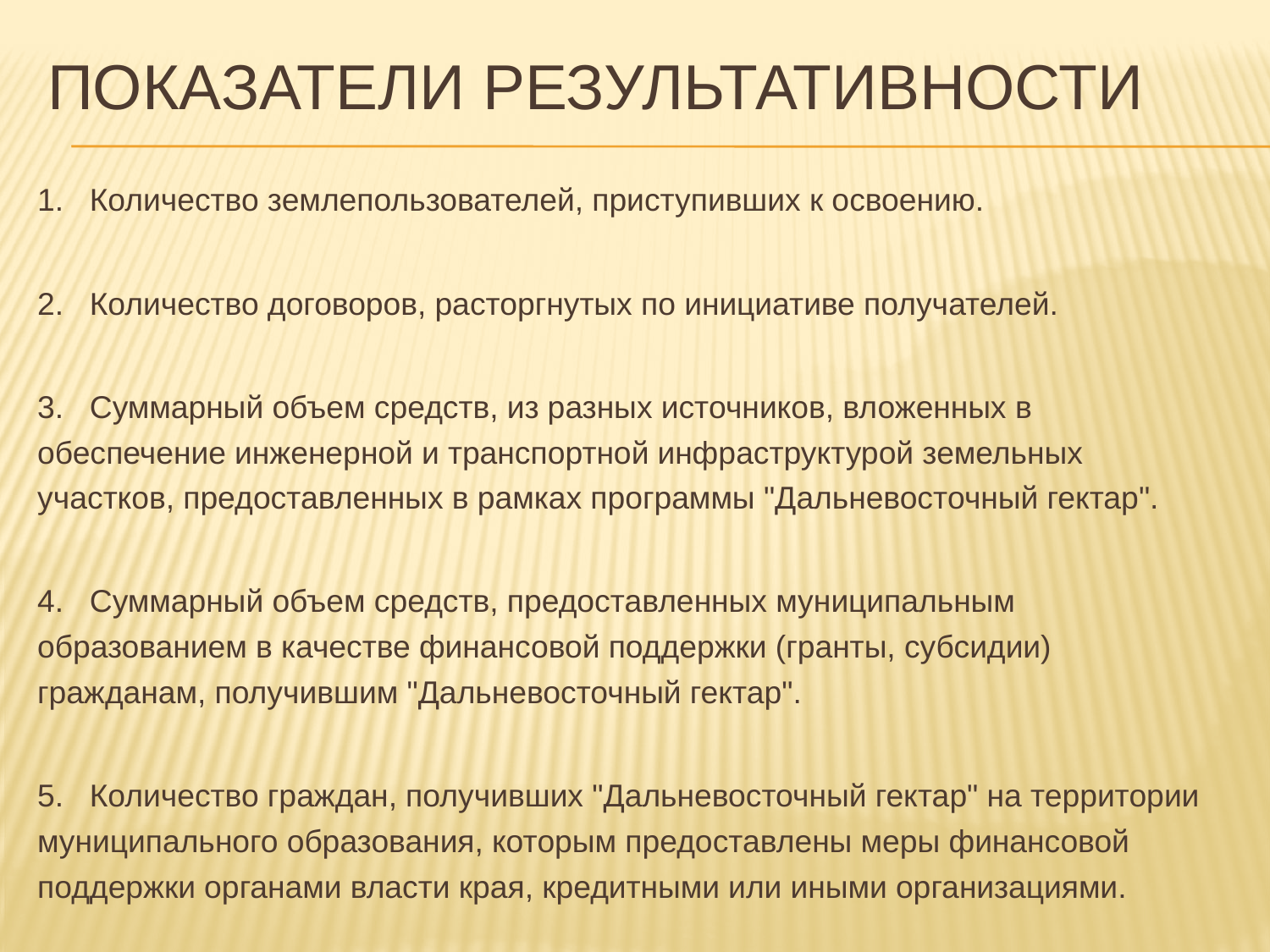

# Показатели результативности
1.   Количество землепользователей, приступивших к освоению.

2.   Количество договоров, расторгнутых по инициативе получателей.

3.   Суммарный объем средств, из разных источников, вложенных в     обеспечение инженерной и транспортной инфраструктурой земельных участков, предоставленных в рамках программы "Дальневосточный гектар".

4.   Суммарный объем средств, предоставленных муниципальным образованием в качестве финансовой поддержки (гранты, субсидии) гражданам, получившим "Дальневосточный гектар".

5.   Количество граждан, получивших "Дальневосточный гектар" на территории муниципального образования, которым предоставлены меры финансовой поддержки органами власти края, кредитными или иными организациями.